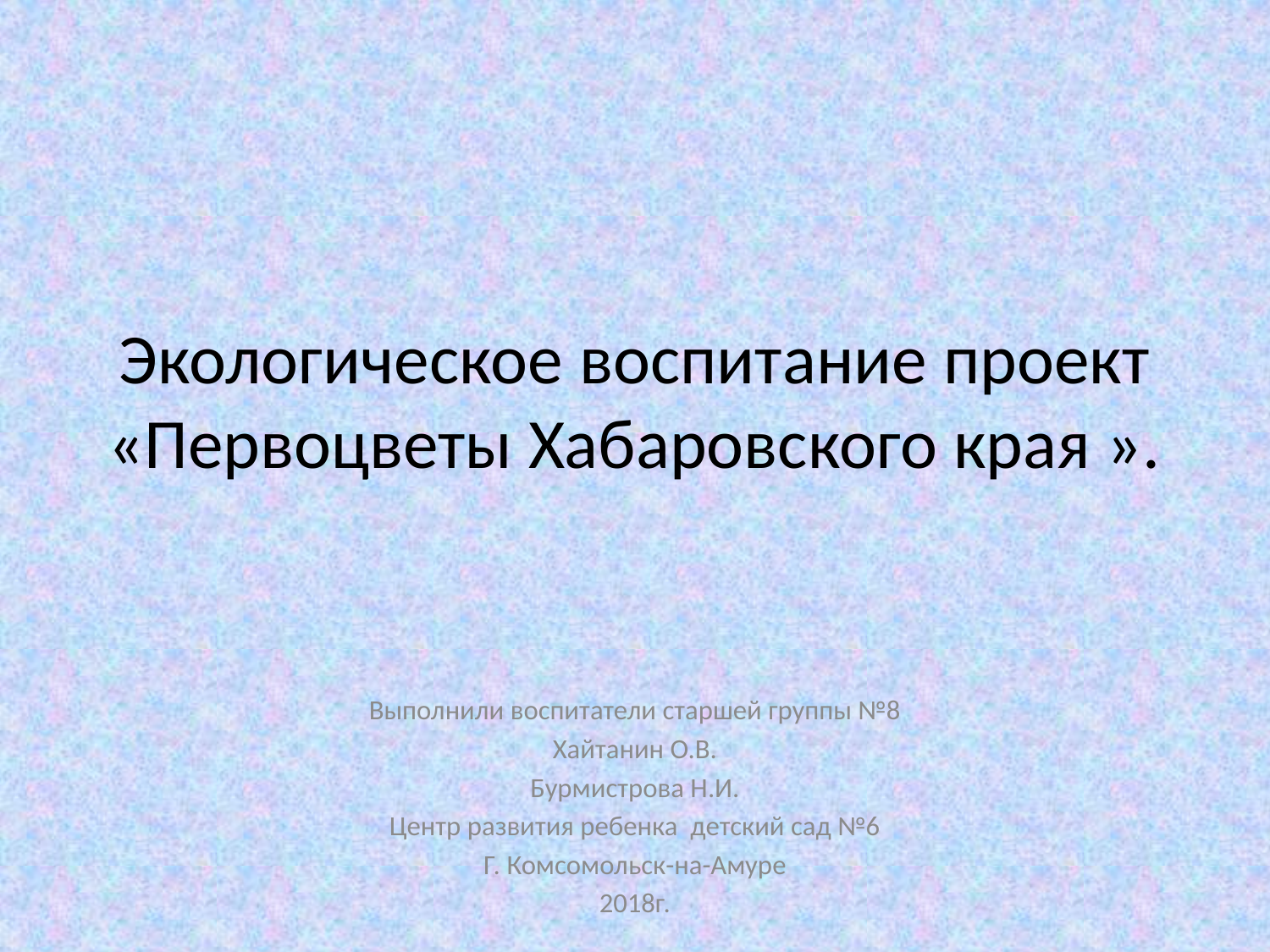

# Экологическое воспитание проект «Первоцветы Хабаровского края ».
Выполнили воспитатели старшей группы №8
Хайтанин О.В.
Бурмистрова Н.И.
Центр развития ребенка  детский сад №6
Г. Комсомольск-на-Амуре
2018г.